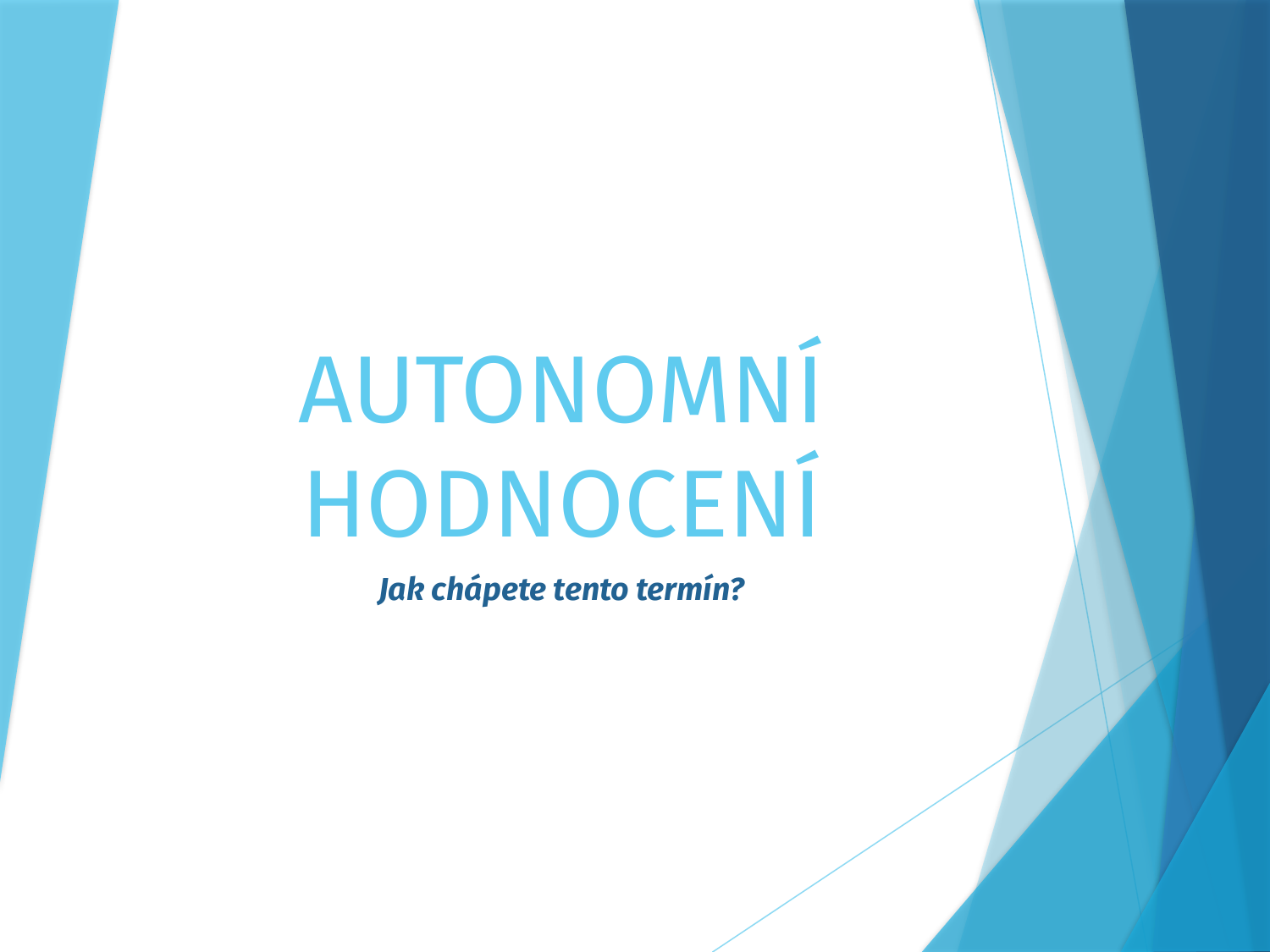

# AUTONOMNÍ HODNOCENÍ
Jak chápete tento termín?